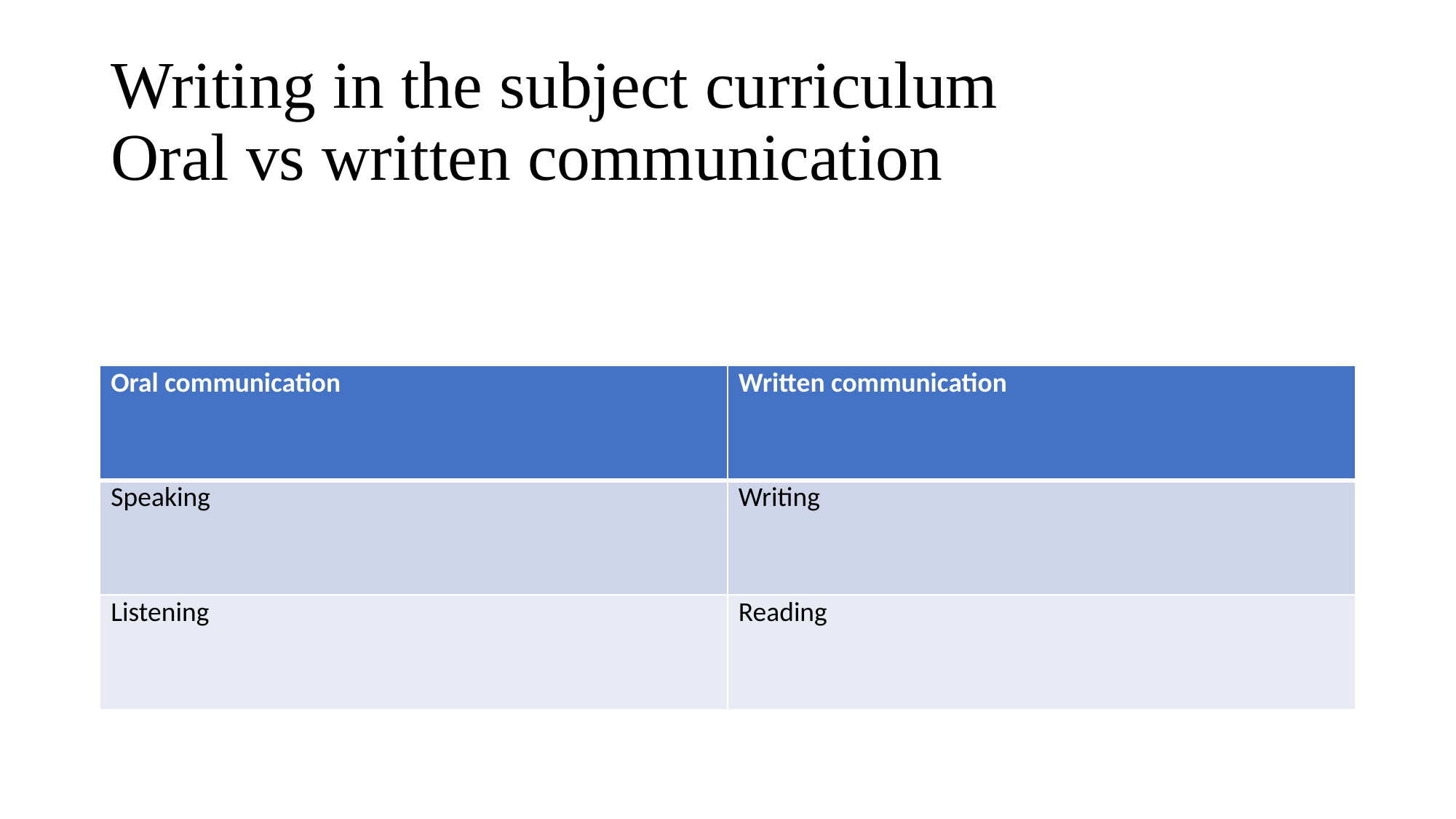

# Writing in the subject curriculum Oral vs written communication
| Oral communication | Written communication |
| --- | --- |
| Speaking | Writing |
| Listening | Reading |